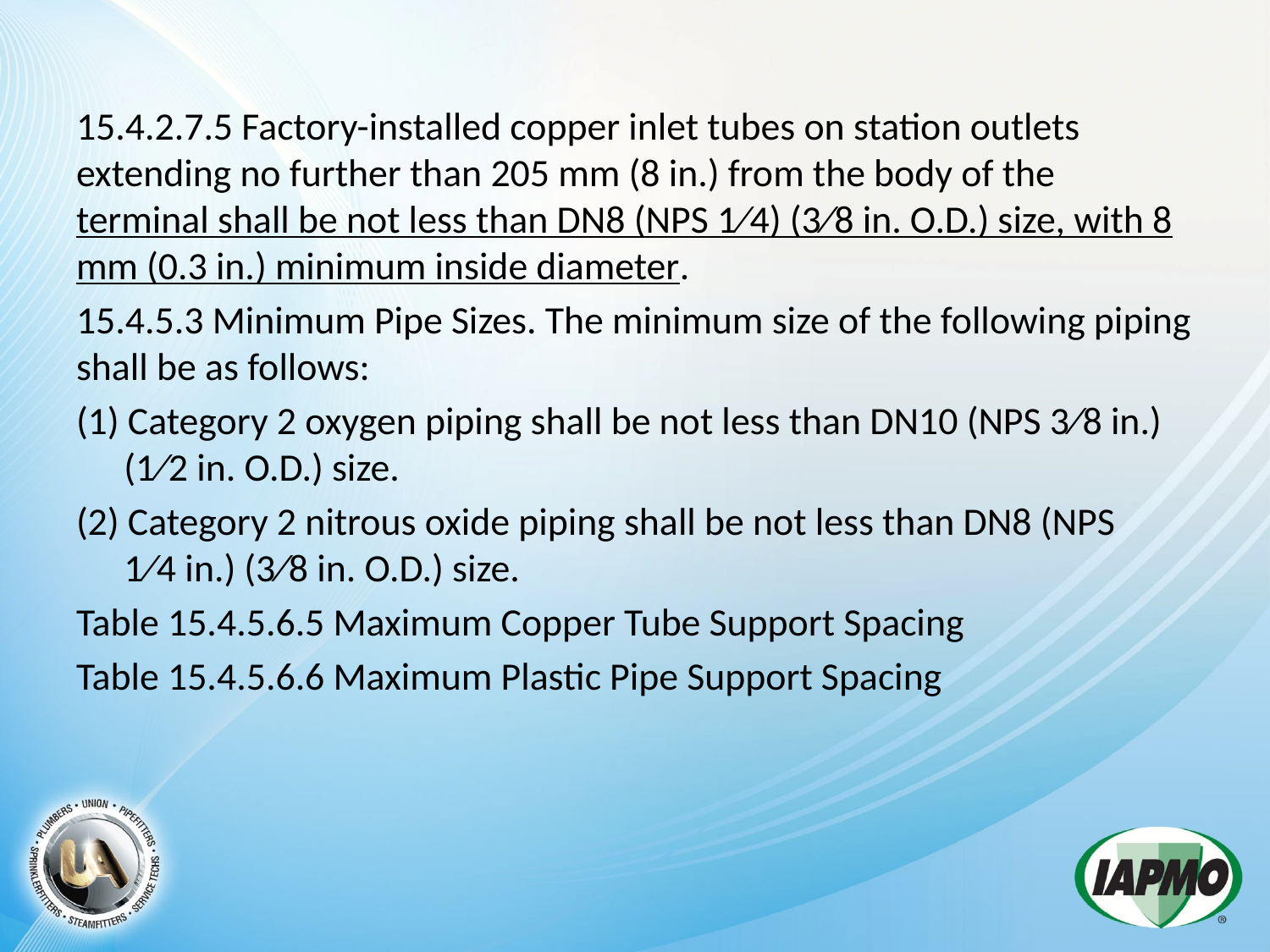

15.4.2.7.5 Factory-installed copper inlet tubes on station outlets extending no further than 205 mm (8 in.) from the body of the terminal shall be not less than DN8 (NPS 1∕4) (3∕8 in. O.D.) size, with 8 mm (0.3 in.) minimum inside diameter.
15.4.5.3 Minimum Pipe Sizes. The minimum size of the following piping shall be as follows:
(1) Category 2 oxygen piping shall be not less than DN10 (NPS 3∕8 in.) (1∕2 in. O.D.) size.
(2) Category 2 nitrous oxide piping shall be not less than DN8 (NPS
1∕4 in.) (3∕8 in. O.D.) size.
Table 15.4.5.6.5 Maximum Copper Tube Support Spacing
Table 15.4.5.6.6 Maximum Plastic Pipe Support Spacing